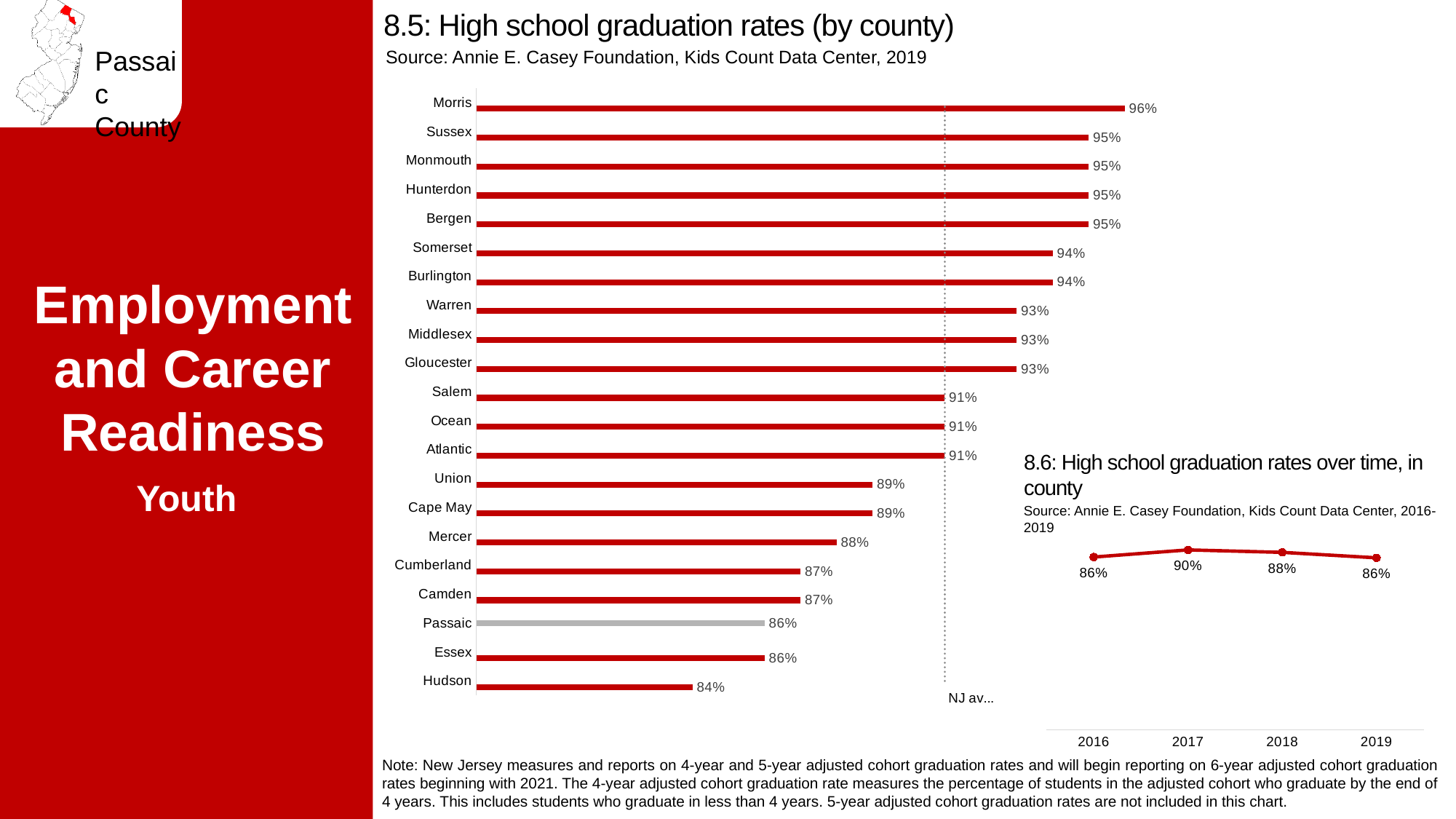

8.5: High school graduation rates (by county)
Source: Annie E. Casey Foundation, Kids Count Data Center, 2019

### Chart

| Category | % with HS  | County | NJ avg. 91% |
|---|---|---|---|
| Hudson | 0.84 | None | 0.91 |
| Essex | 0.86 | None | 0.91 |
| Passaic | None | 0.86 | 0.91 |
| Camden | 0.87 | None | 0.91 |
| Cumberland | 0.87 | None | 0.91 |
| Mercer | 0.88 | None | 0.91 |
| Cape May | 0.89 | None | 0.91 |
| Union | 0.89 | None | 0.91 |
| Atlantic | 0.91 | None | 0.91 |
| Ocean | 0.91 | None | 0.91 |
| Salem | 0.91 | None | 0.91 |
| Gloucester | 0.93 | None | 0.91 |
| Middlesex | 0.93 | None | 0.91 |
| Warren | 0.93 | None | 0.91 |
| Burlington | 0.94 | None | 0.91 |
| Somerset | 0.94 | None | 0.91 |
| Bergen | 0.95 | None | 0.91 |
| Hunterdon | 0.95 | None | 0.91 |
| Monmouth | 0.95 | None | 0.91 |
| Sussex | 0.95 | None | 0.91 |
| Morris | 0.96 | None | 0.91 |
Employment and Career Readiness
8.6: High school graduation rates over time, in county
Youth
Source: Annie E. Casey Foundation, Kids Count Data Center, 2016-2019

### Chart

| Category | Percentage Immunized |
|---|---|
| 2016 | 0.8613139 |
| 2017 | 0.8968868 |
| 2018 | 0.884652 |
| 2019 | 0.8574734 |
Note: New Jersey measures and reports on 4-year and 5-year adjusted cohort graduation rates and will begin reporting on 6-year adjusted cohort graduation rates beginning with 2021. The 4-year adjusted cohort graduation rate measures the percentage of students in the adjusted cohort who graduate by the end of 4 years. This includes students who graduate in less than 4 years. 5-year adjusted cohort graduation rates are not included in this chart.